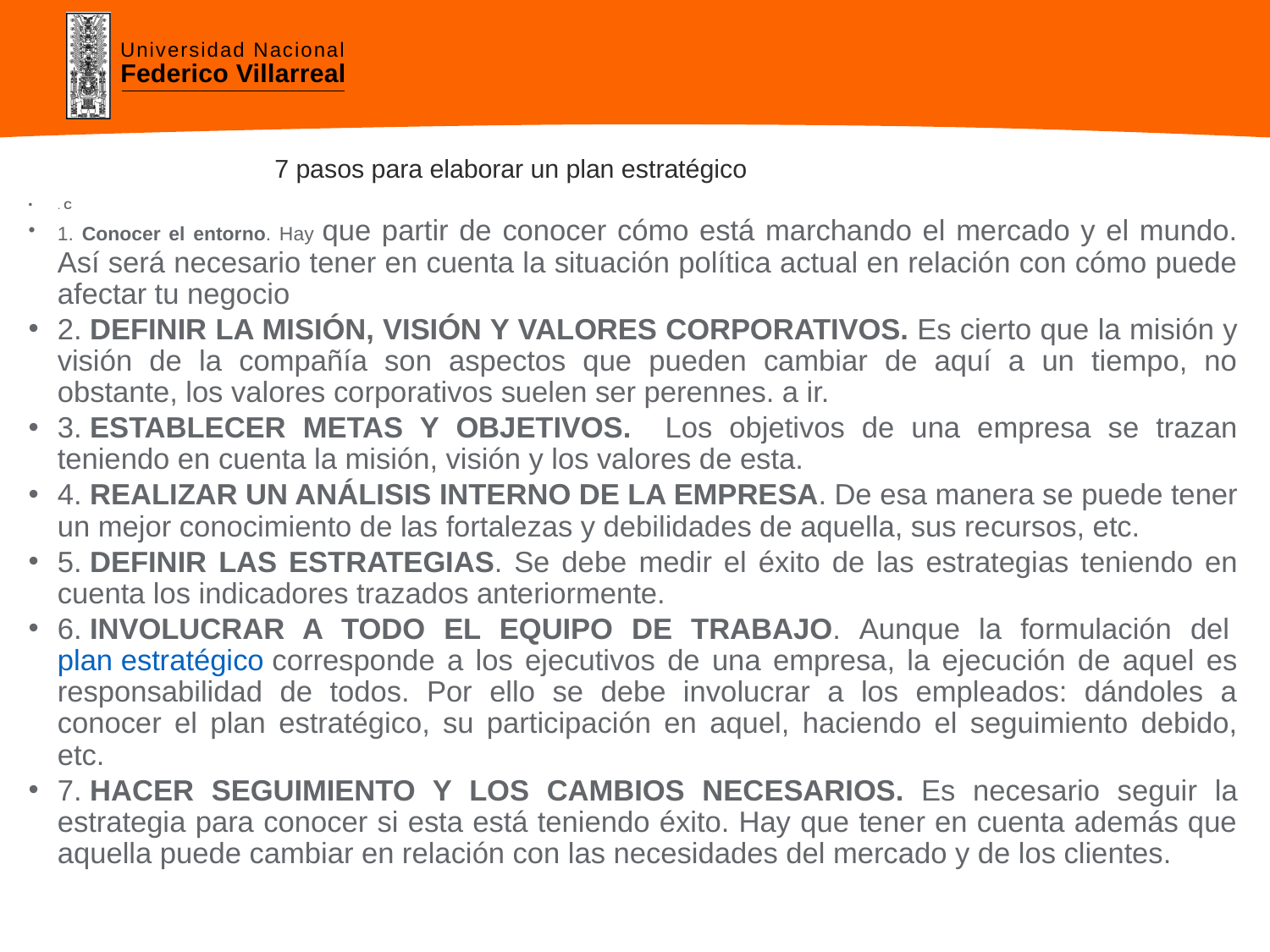

# 7 pasos para elaborar un plan estratégico
. C
1. Conocer el entorno. Hay que partir de conocer cómo está marchando el mercado y el mundo. Así será necesario tener en cuenta la situación política actual en relación con cómo puede afectar tu negocio
2. DEFINIR LA MISIÓN, VISIÓN Y VALORES CORPORATIVOS. Es cierto que la misión y visión de la compañía son aspectos que pueden cambiar de aquí a un tiempo, no obstante, los valores corporativos suelen ser perennes. a ir.
3. ESTABLECER METAS Y OBJETIVOS.  Los objetivos de una empresa se trazan teniendo en cuenta la misión, visión y los valores de esta.
4. REALIZAR UN ANÁLISIS INTERNO DE LA EMPRESA. De esa manera se puede tener un mejor conocimiento de las fortalezas y debilidades de aquella, sus recursos, etc.
5. DEFINIR LAS ESTRATEGIAS. Se debe medir el éxito de las estrategias teniendo en cuenta los indicadores trazados anteriormente.
6. INVOLUCRAR A TODO EL EQUIPO DE TRABAJO. Aunque la formulación del plan estratégico corresponde a los ejecutivos de una empresa, la ejecución de aquel es responsabilidad de todos. Por ello se debe involucrar a los empleados: dándoles a conocer el plan estratégico, su participación en aquel, haciendo el seguimiento debido, etc.
7. HACER SEGUIMIENTO Y LOS CAMBIOS NECESARIOS. Es necesario seguir la estrategia para conocer si esta está teniendo éxito. Hay que tener en cuenta además que aquella puede cambiar en relación con las necesidades del mercado y de los clientes.